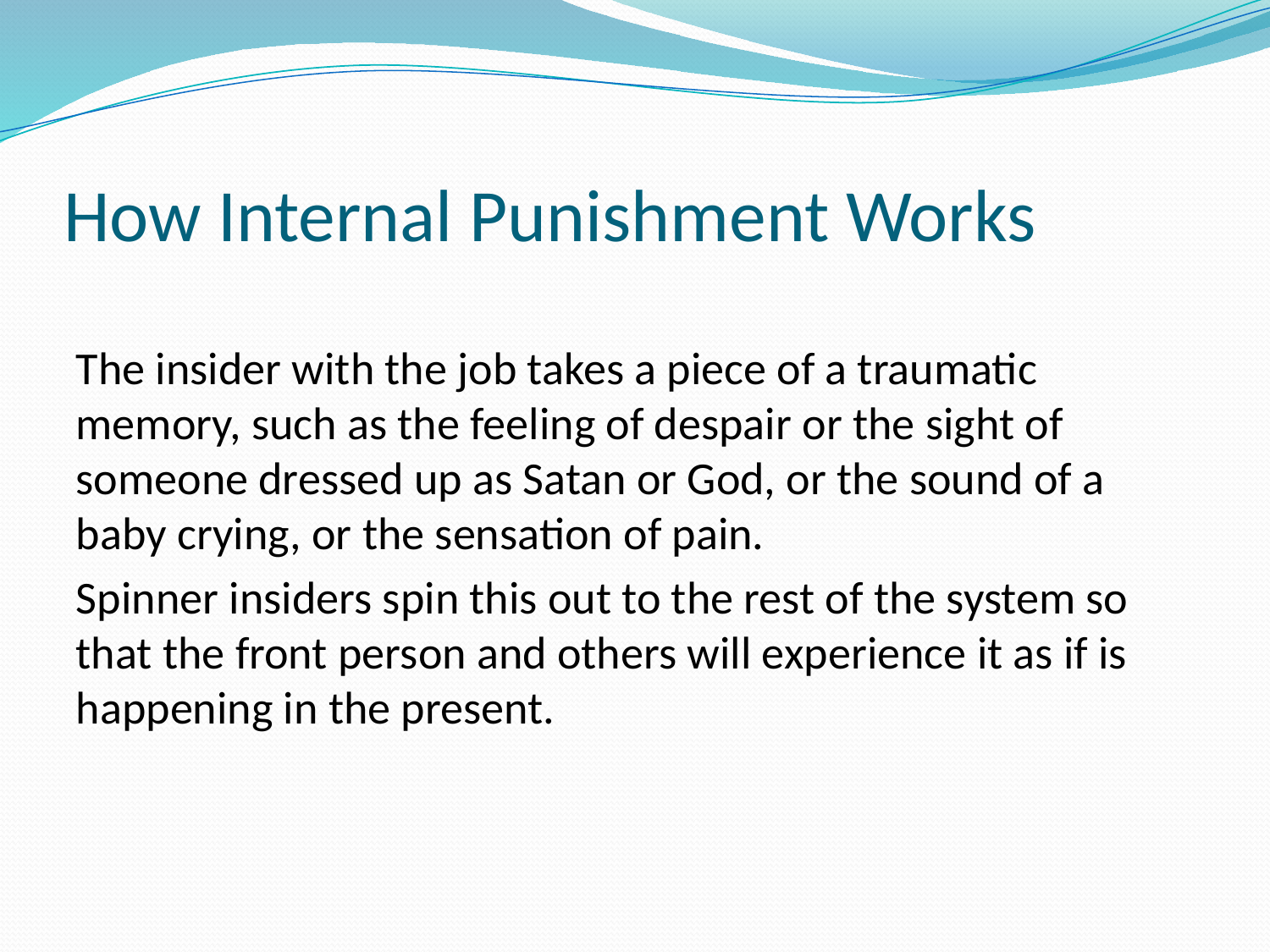

# How Internal Punishment Works

The insider with the job takes a piece of a traumatic memory, such as the feeling of despair or the sight of someone dressed up as Satan or God, or the sound of a baby crying, or the sensation of pain.
Spinner insiders spin this out to the rest of the system so that the front person and others will experience it as if is happening in the present.